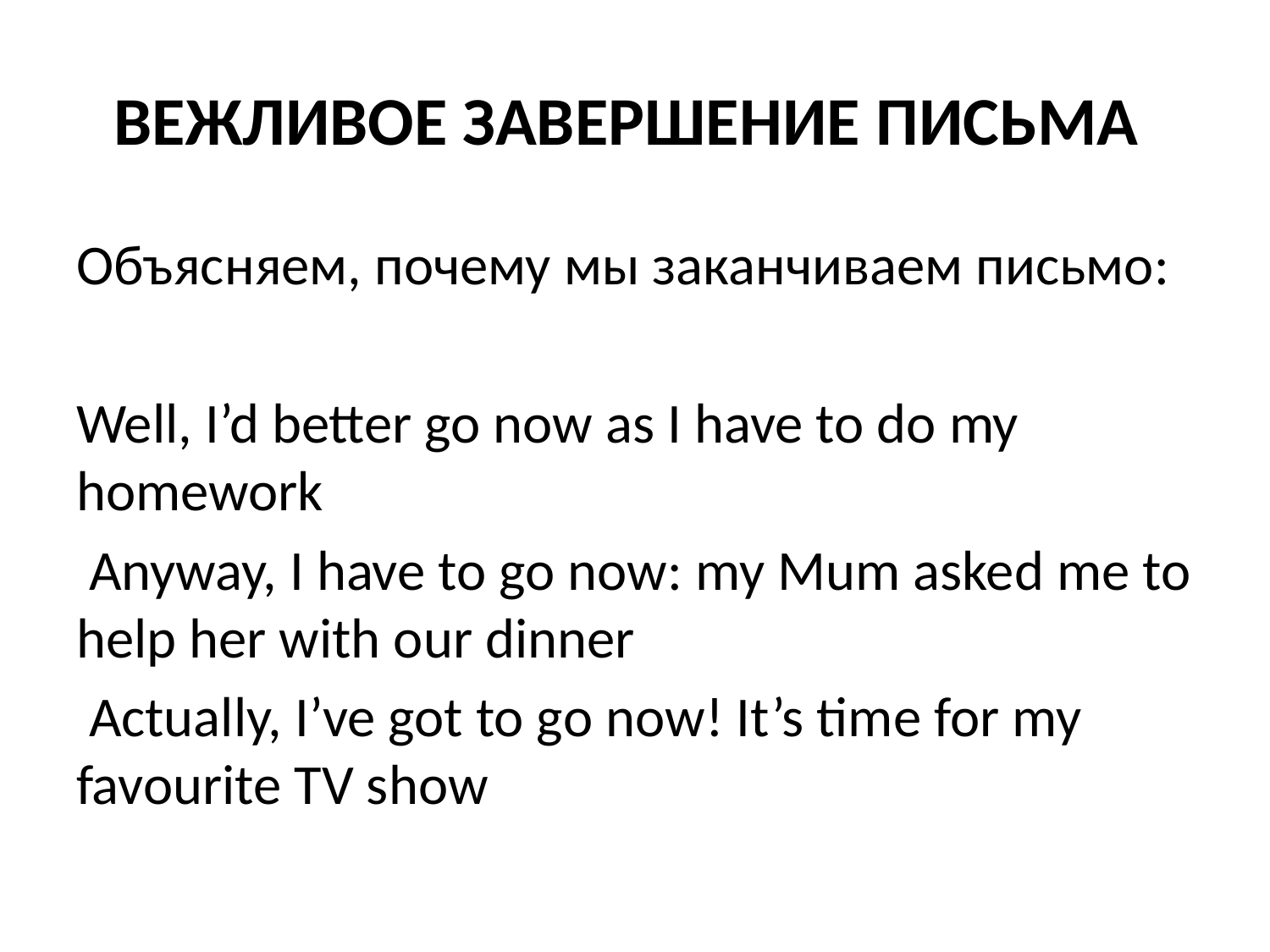

# ВЕЖЛИВОЕ ЗАВЕРШЕНИЕ ПИСЬМА
Объясняем, почему мы заканчиваем письмо:

Well, I’d better go now as I have to do my homework
 Anyway, I have to go now: my Mum asked me to help her with our dinner
 Actually, I’ve got to go now! It’s time for my favourite TV show